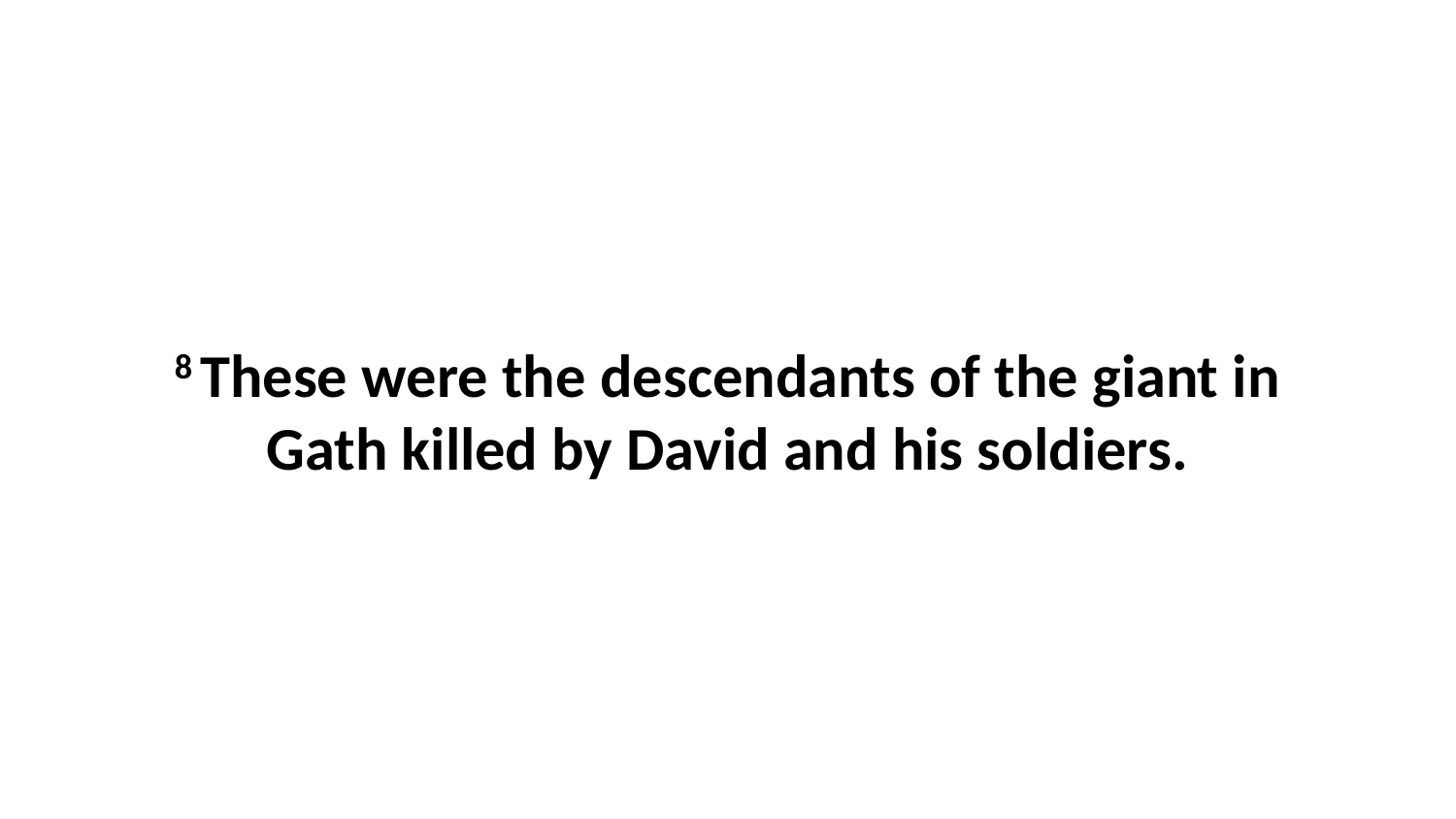

8 These were the descendants of the giant in Gath killed by David and his soldiers.